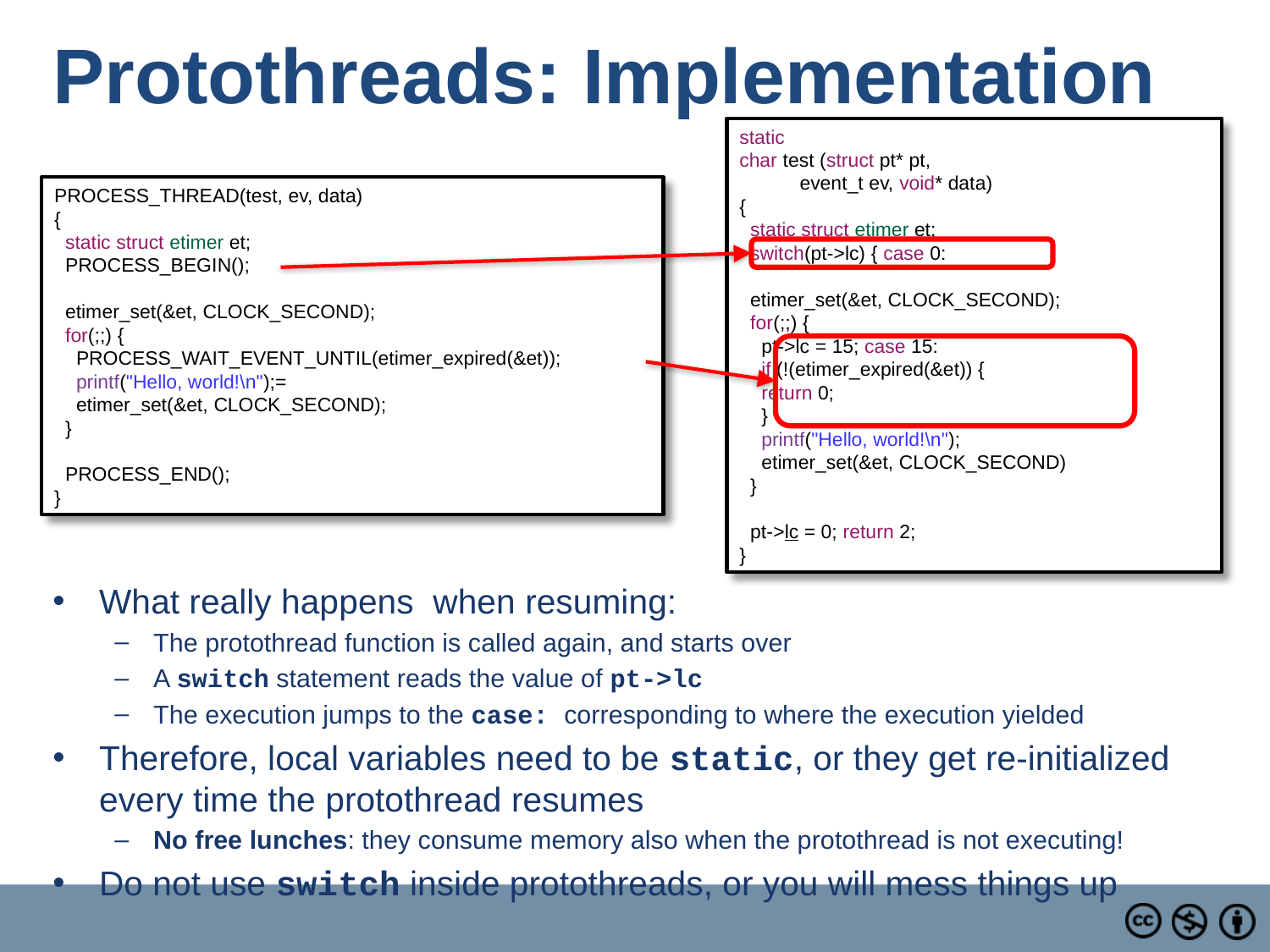

# Protothreads: Implementation
static
char test (struct pt* pt,
           event_t ev, void* data)
{
  static struct etimer et;
  switch(pt->lc) { case 0:
  etimer_set(&et, CLOCK_SECOND);
  for(;;) {
    pt->lc = 15; case 15:
    if (!(etimer_expired(&et)) {
    return 0;
    }
    printf("Hello, world!\n");
    etimer_set(&et, CLOCK_SECOND)
  }

  pt->lc = 0; return 2;
}
PROCESS_THREAD(test, ev, data)
{
  static struct etimer et;
  PROCESS_BEGIN();

  etimer_set(&et, CLOCK_SECOND);
  for(;;) {
    PROCESS_WAIT_EVENT_UNTIL(etimer_expired(&et));
    printf("Hello, world!\n");=
    etimer_set(&et, CLOCK_SECOND);
  }

  PROCESS_END();
}

What really happens  when resuming:
The protothread function is called again, and starts over
A switch statement reads the value of pt->lc
The execution jumps to the case: corresponding to where the execution yielded
Therefore, local variables need to be static, or they get re-initialized every time the protothread resumes
No free lunches: they consume memory also when the protothread is not executing!
Do not use switch inside protothreads, or you will mess things up